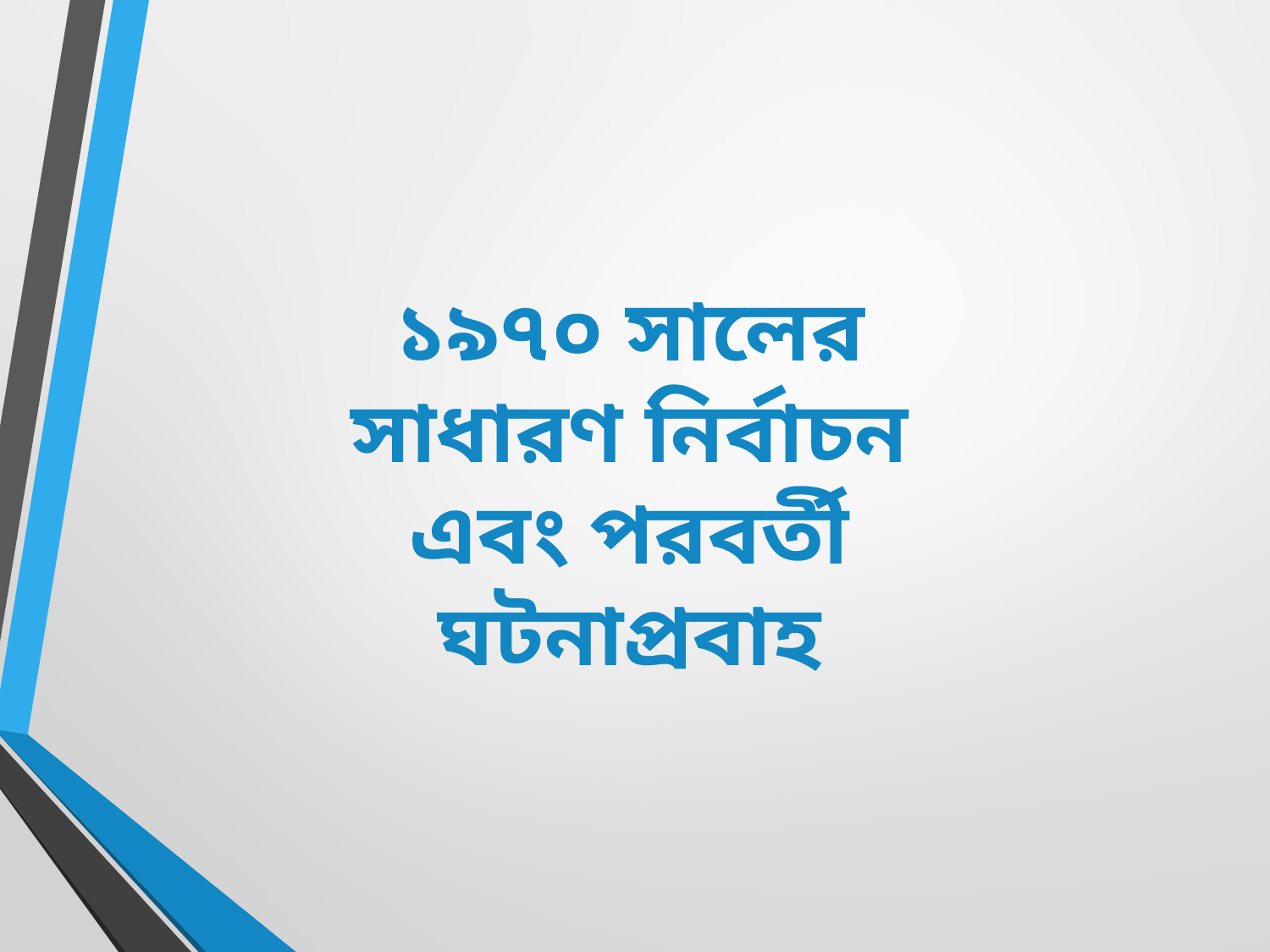

১৯৭০ সালের সাধারণ নির্বাচন এবং পরবর্তী ঘটনাপ্রবাহ